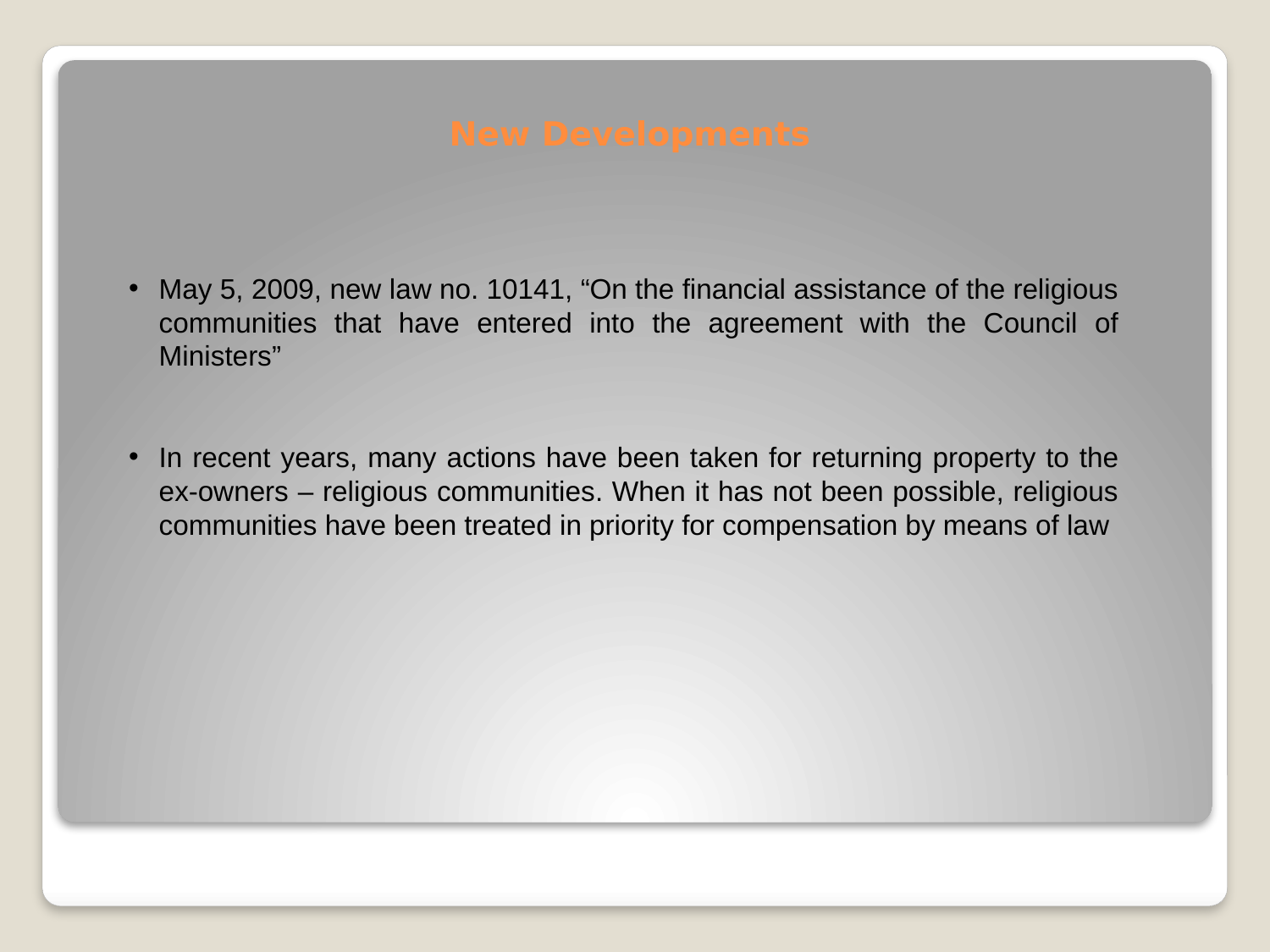

# New Developments
May 5, 2009, new law no. 10141, “On the financial assistance of the religious communities that have entered into the agreement with the Council of Ministers”

In recent years, many actions have been taken for returning property to the ex-owners – religious communities. When it has not been possible, religious communities have been treated in priority for compensation by means of law